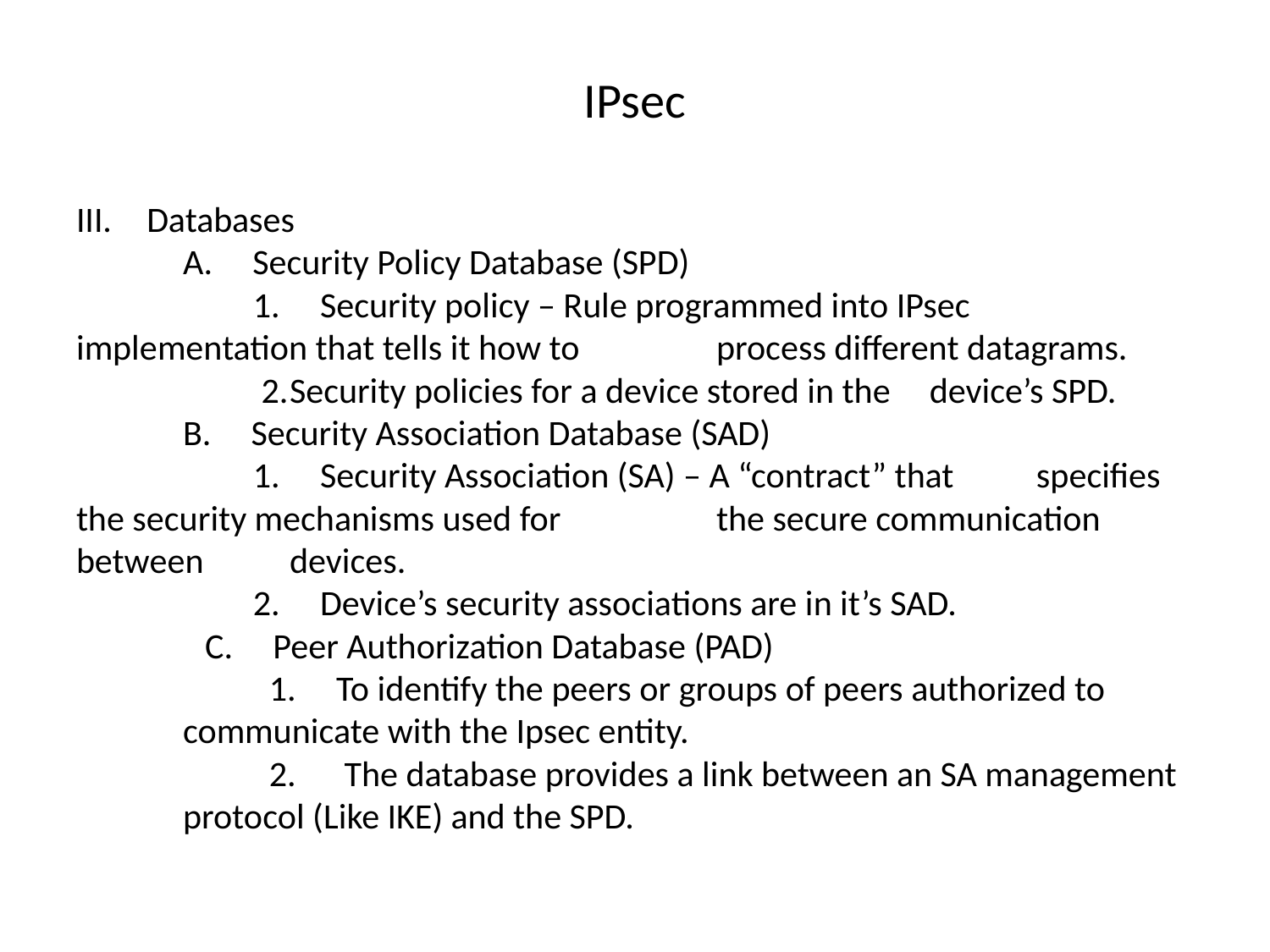

# IPsec
III.		Databases
        	A.     Security Policy Database (SPD)
                      1.     Security policy – Rule programmed into IPsec 			implementation that tells it how to 				process different datagrams.
                       2.	Security policies for a device stored in the 				device’s SPD.
        	B.     Security Association Database (SAD)
                      1.     Security Association (SA) – A “contract” that 				specifies the security mechanisms used for 				the secure communication between 				devices.
                      2.     Device’s security associations are in it’s SAD.
                C.     Peer Authorization Database (PAD)
                        1.     To identify the peers or groups of peers authorized to 		communicate with the Ipsec entity.
                        2.      The database provides a link between an SA management 		protocol (Like IKE) and the SPD.